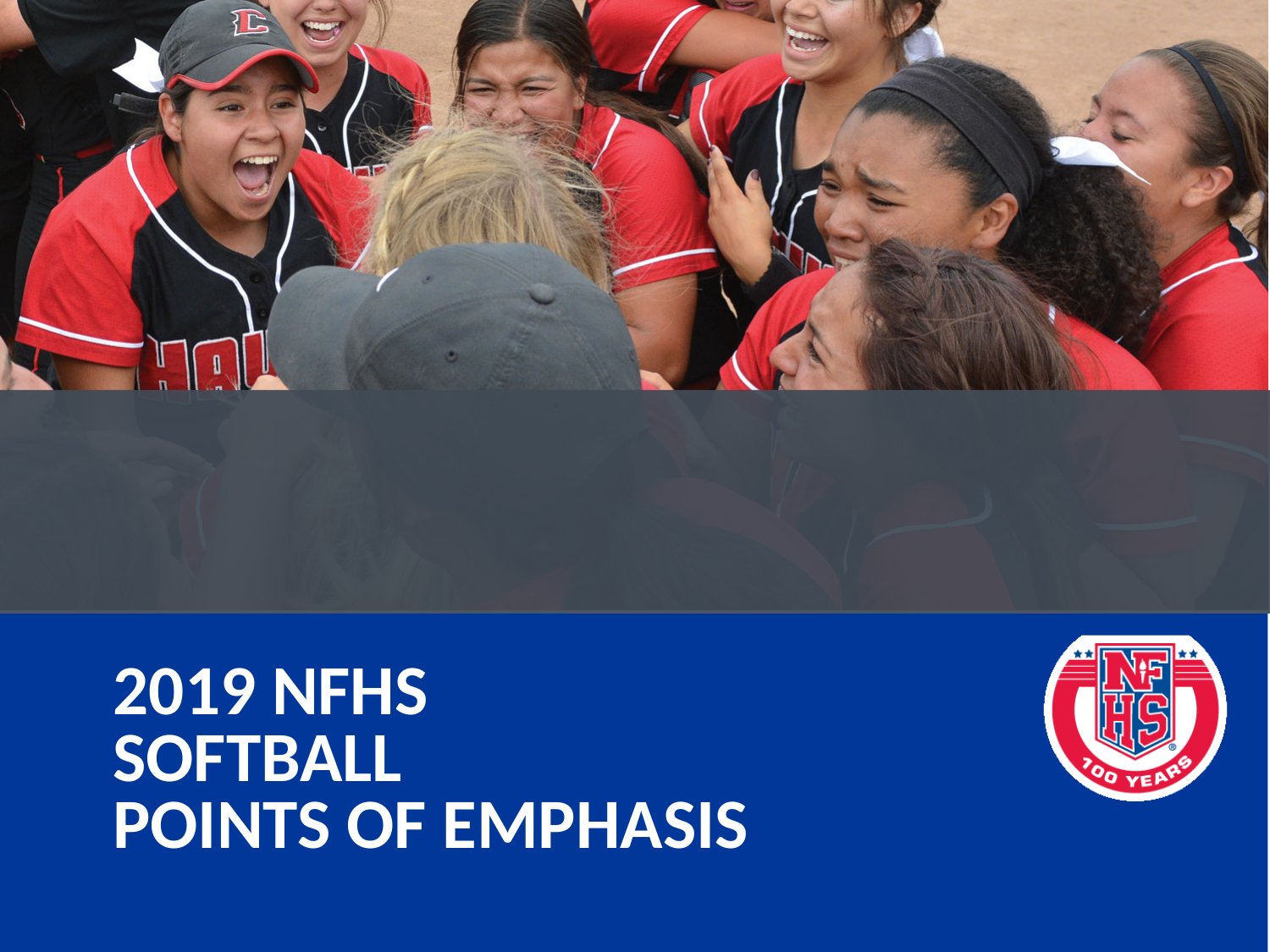

# 2019 NFHS softball points of emphasis